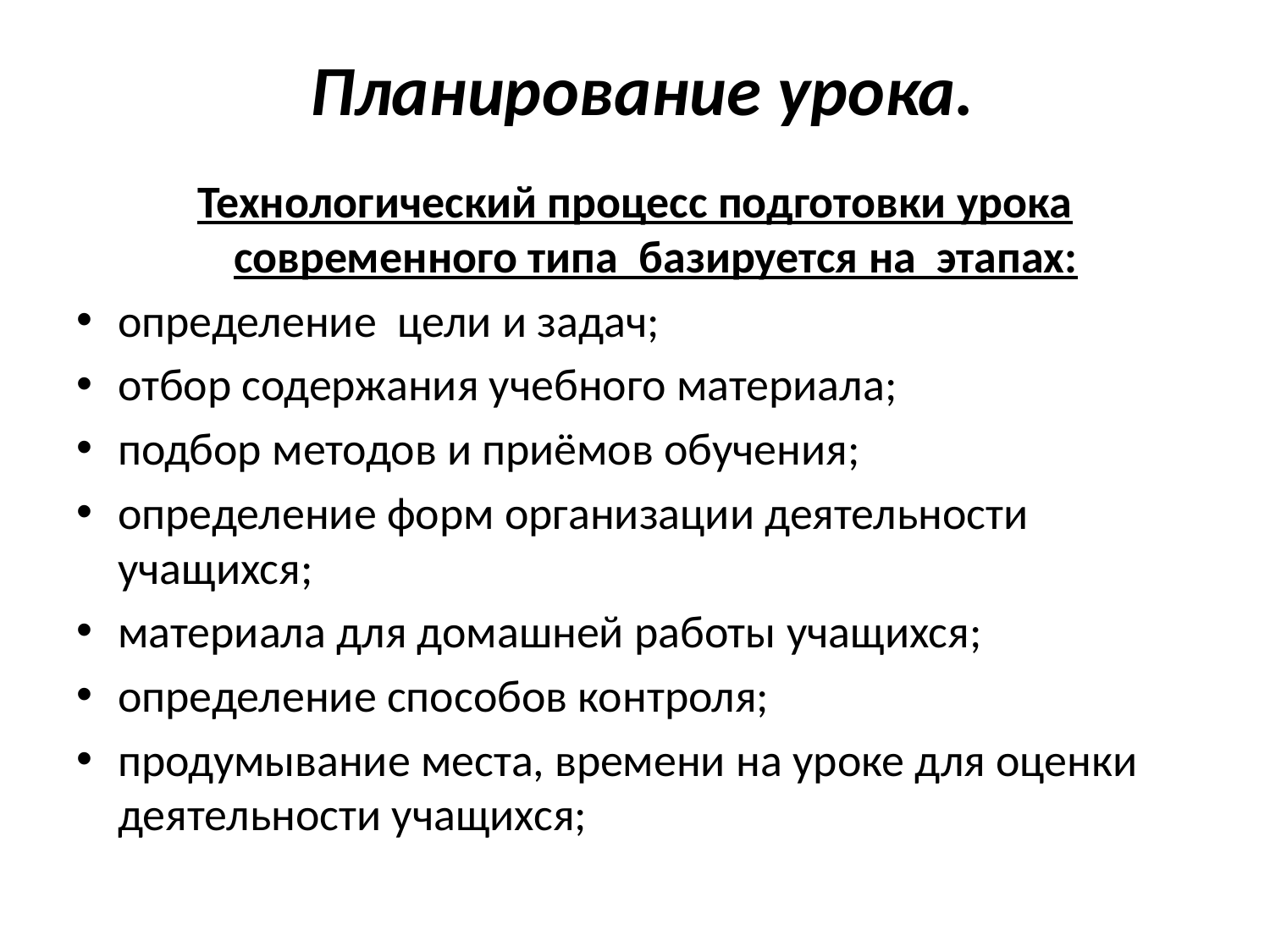

# Планирование урока.
Технологический процесс подготовки урока современного типа  базируется на  этапах:
определение  цели и задач;
отбор содержания учебного материала;
подбор методов и приёмов обучения;
определение форм организации деятельности учащихся;
материала для домашней работы учащихся;
определение способов контроля;
продумывание места, времени на уроке для оценки деятельности учащихся;